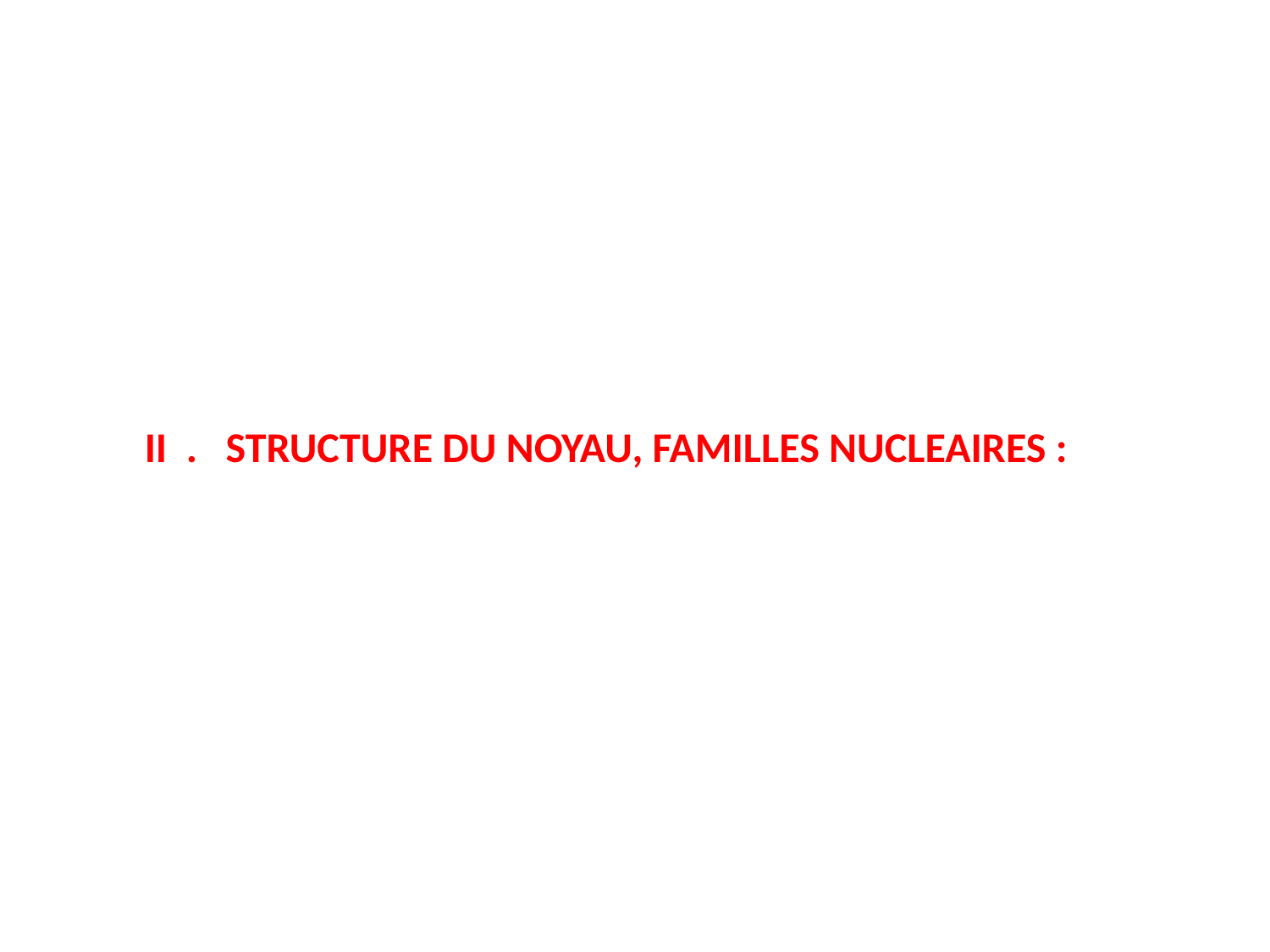

# II  .   STRUCTURE DU NOYAU, FAMILLES NUCLEAIRES :